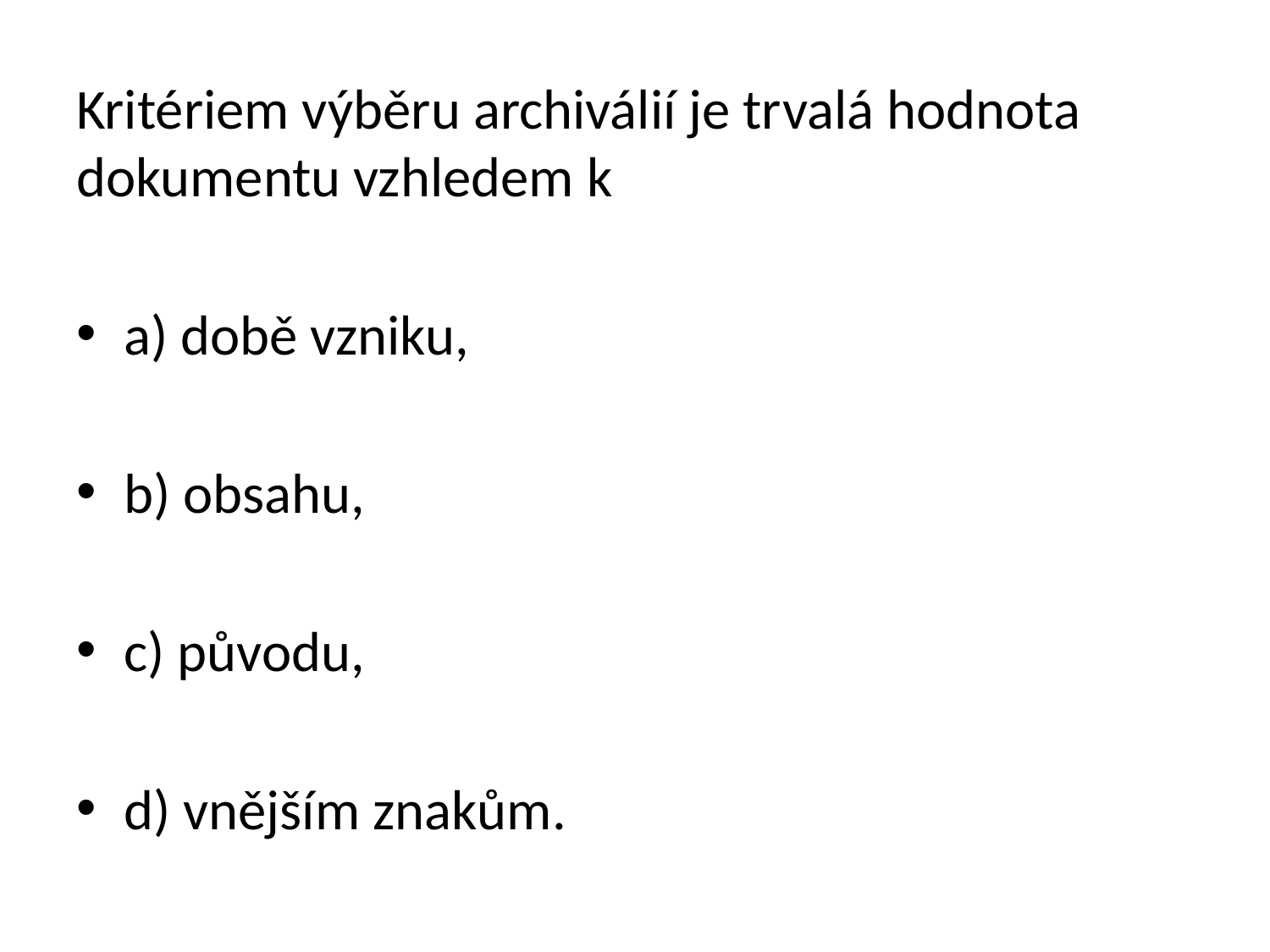

Kritériem výběru archiválií je trvalá hodnota dokumentu vzhledem k

a) době vzniku,

b) obsahu,

c) původu,

d) vnějším znakům.